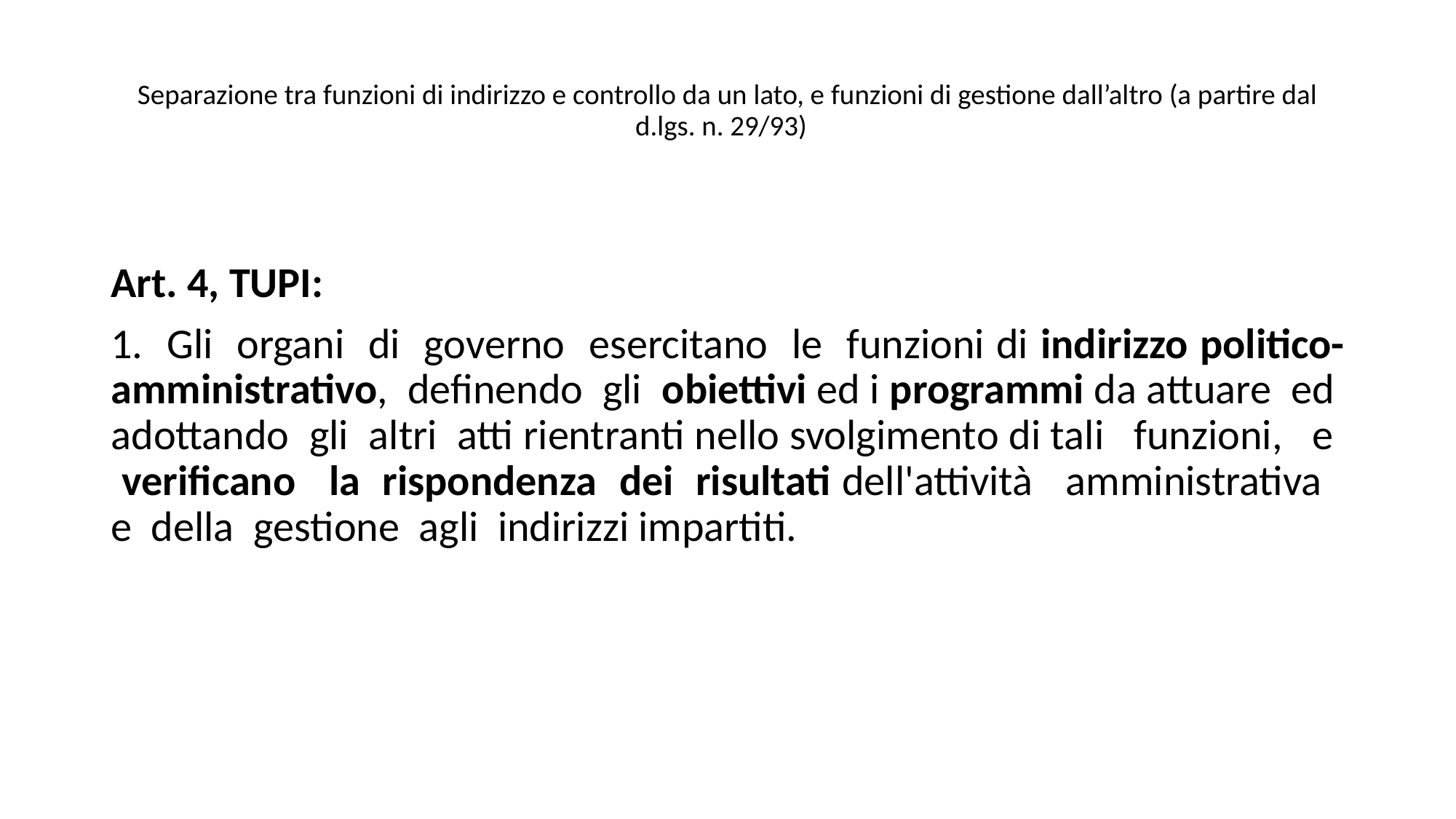

# Separazione tra funzioni di indirizzo e controllo da un lato, e funzioni di gestione dall’altro (a partire dal d.lgs. n. 29/93)

Art. 4, TUPI:
1.  Gli  organi  di  governo  esercitano  le  funzioni di indirizzo politico-amministrativo,  definendo  gli  obiettivi ed i programmi da attuare  ed  adottando  gli  altri  atti rientranti nello svolgimento di tali   funzioni,   e   verificano   la  rispondenza  dei  risultati dell'attività   amministrativa   e  della  gestione  agli  indirizzi impartiti.